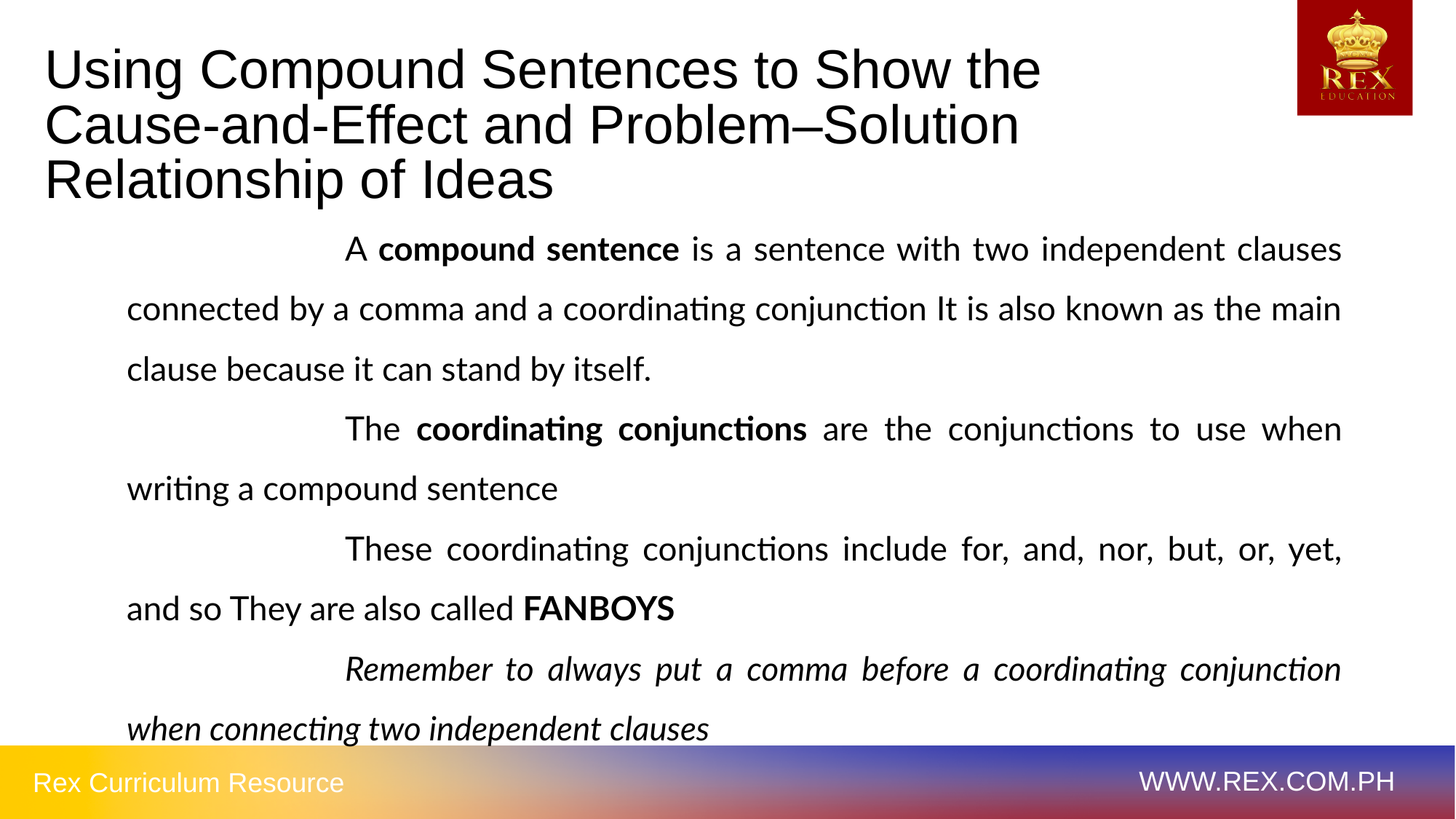

# Using Compound Sentences to Show the
Cause-and-Effect and Problem–Solution Relationship of Ideas

		A compound sentence is a sentence with two independent clauses connected by a comma and a coordinating conjunction It is also known as the main clause because it can stand by itself.
		The coordinating conjunctions are the conjunctions to use when writing a compound sentence
		These coordinating conjunctions include for, and, nor, but, or, yet, and so They are also called FANBOYS
		Remember to always put a comma before a coordinating conjunction when connecting two independent clauses